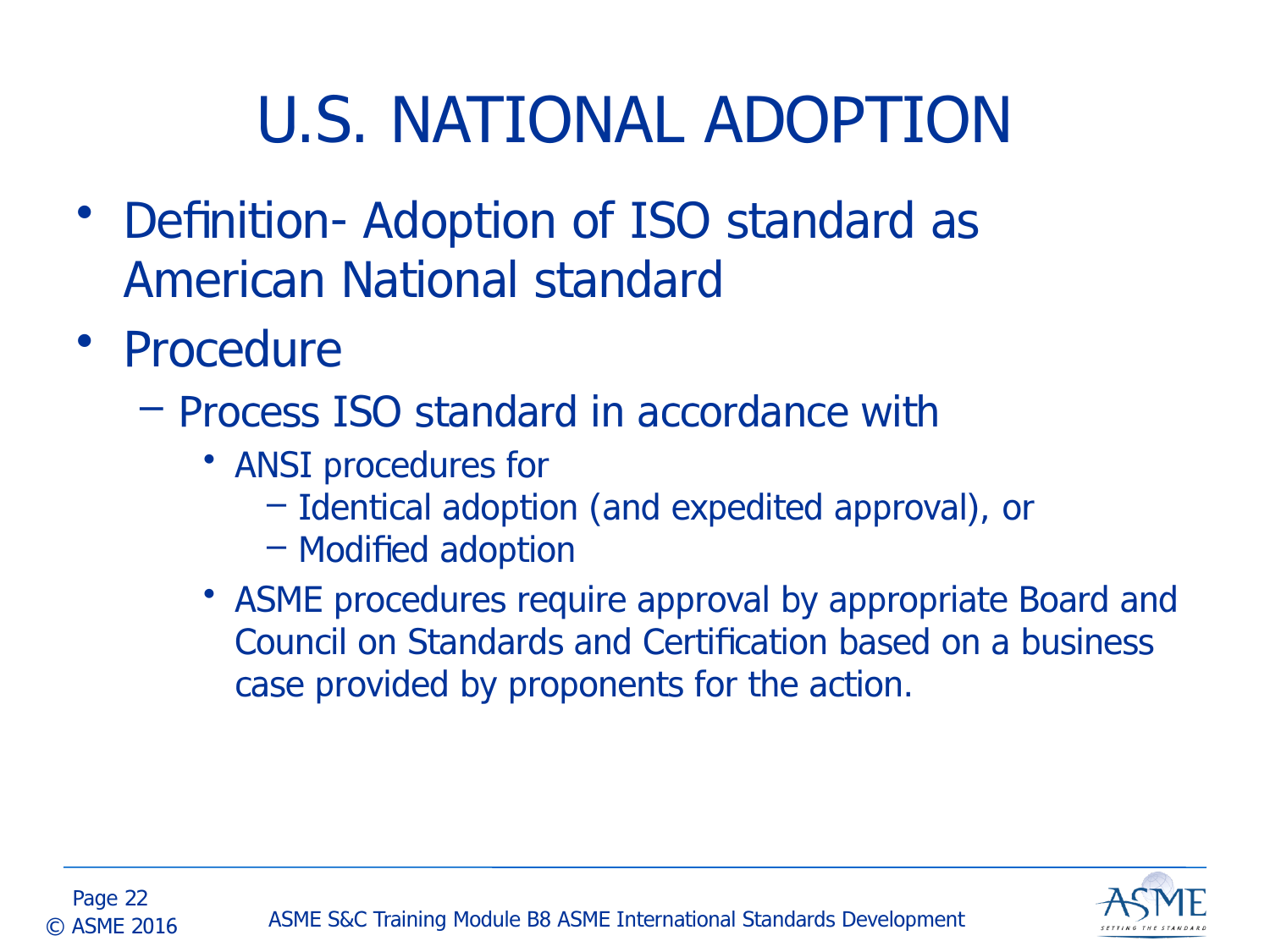

# U.S. NATIONAL ADOPTION
Definition- Adoption of ISO standard as American National standard
Procedure
Process ISO standard in accordance with
ANSI procedures for
Identical adoption (and expedited approval), or
Modified adoption
ASME procedures require approval by appropriate Board and Council on Standards and Certification based on a business case provided by proponents for the action.
22
ASME S&C Training Module B8 ASME International Standards Development